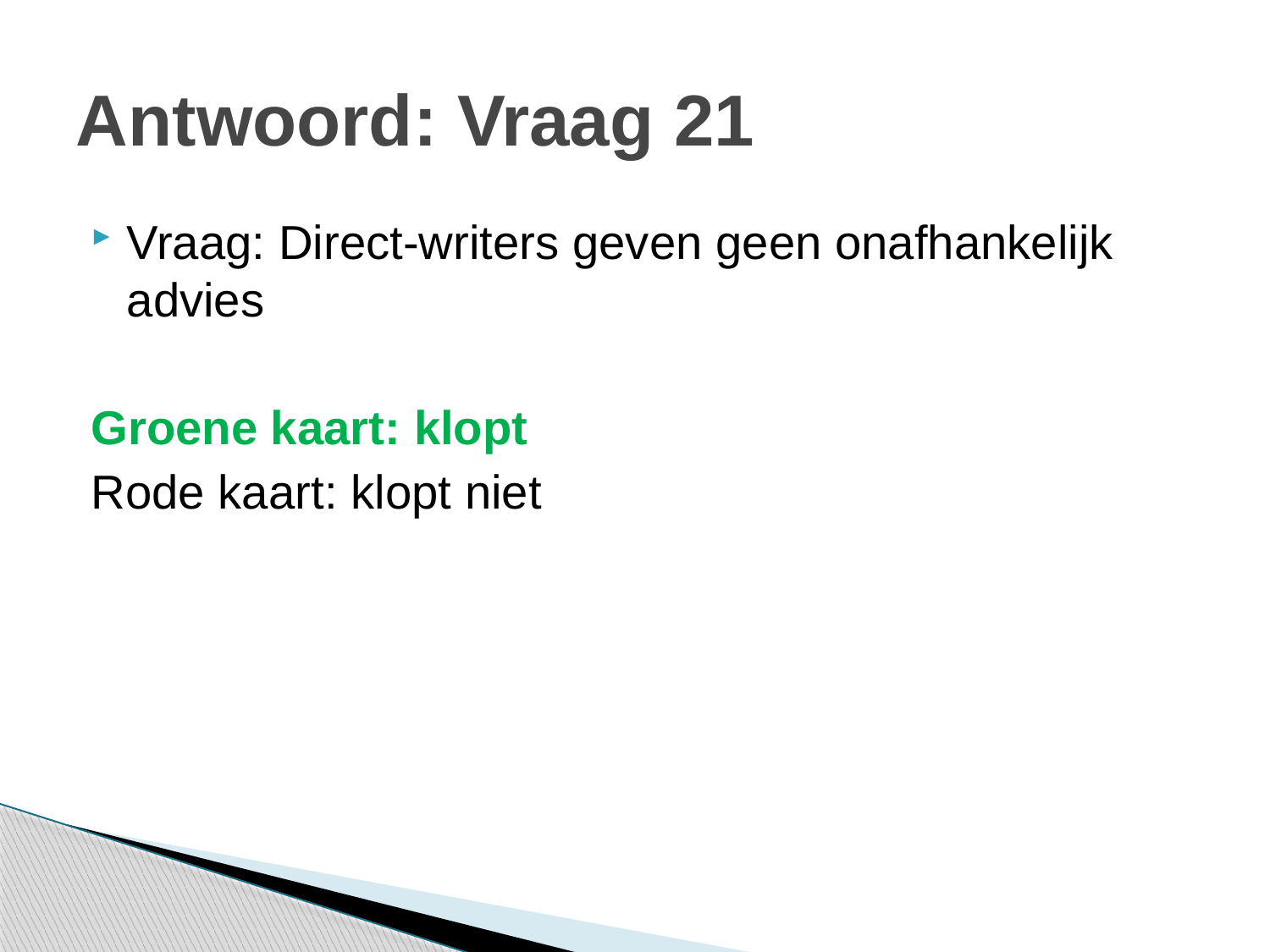

# Antwoord: Vraag 21
Vraag: Direct-writers geven geen onafhankelijk advies

Groene kaart: klopt
Rode kaart: klopt niet